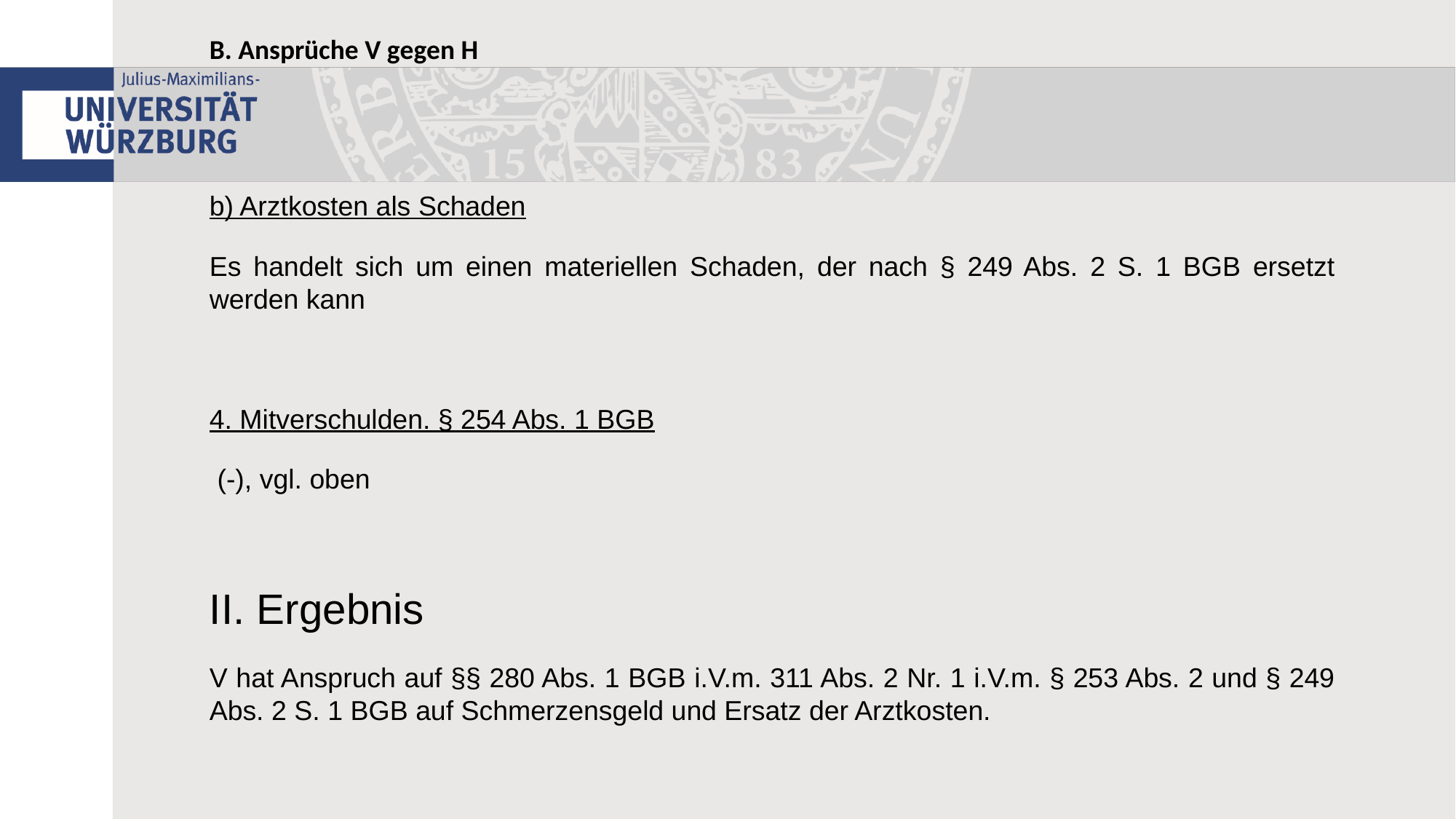

B. Ansprüche V gegen H

b) Arztkosten als Schaden
Es handelt sich um einen materiellen Schaden, der nach § 249 Abs. 2 S. 1 BGB ersetzt werden kann

4. Mitverschulden. § 254 Abs. 1 BGB
 (-), vgl. oben

II. Ergebnis
V hat Anspruch auf §§ 280 Abs. 1 BGB i.V.m. 311 Abs. 2 Nr. 1 i.V.m. § 253 Abs. 2 und § 249 Abs. 2 S. 1 BGB auf Schmerzensgeld und Ersatz der Arztkosten.